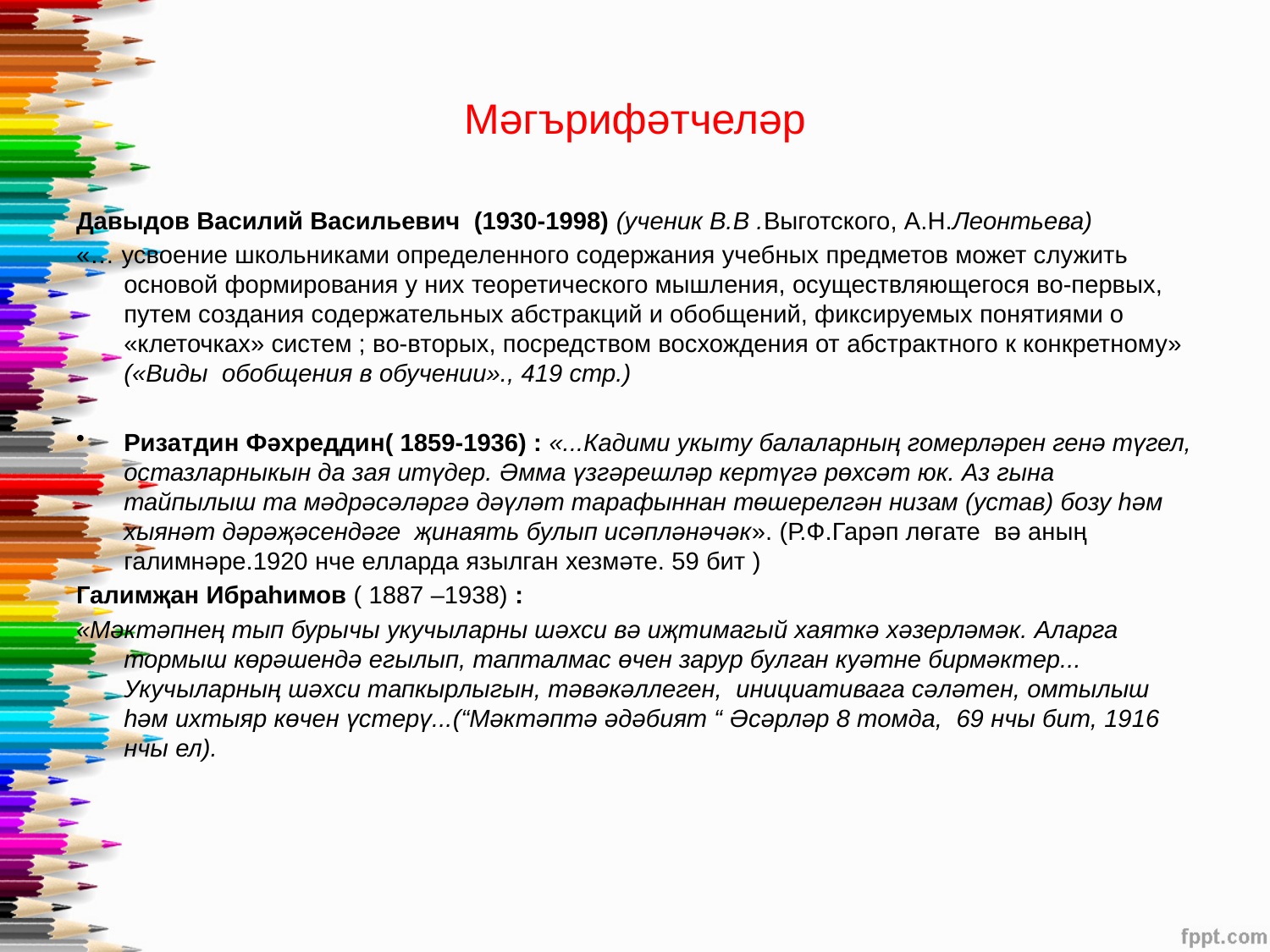

# Мәгърифәтчеләр
Давыдов Василий Васильевич  (1930-1998) (ученик В.В .Выготского, А.Н.Леонтьева)
«… усвоение школьниками определенного содержания учебных предметов может служить основой формирования у них теоретического мышления, осуществляющегося во-первых, путем создания содержательных абстракций и обобщений, фиксируемых понятиями о «клеточках» систем ; во-вторых, посредством восхождения от абстрактного к конкретному» («Виды  обобщения в обучении»., 419 стр.)

Ризатдин Фәхреддин( 1859-1936) : «...Кадими укыту балаларның гомерләрен генә түгел, остазларныкын да зая итүдер. Әмма үзгәрешләр кертүгә рөхсәт юк. Аз гына тайпылыш та мәдрәсәләргә дәүләт тарафыннан төшерелгән низам (устав) бозу һәм хыянәт дәрәҗәсендәге  җинаять булып исәпләнәчәк». (Р.Ф.Гарәп лөгате  вә аның галимнәре.1920 нче елларда язылган хезмәте. 59 бит )
Галимҗан Ибраһимов ( 1887 –1938) :
«Мәктәпнең тып бурычы укучыларны шәхси вә иҗтимагый хаяткә хәзерләмәк. Аларга тормыш көрәшендә егылып, тапталмас өчен зарур булган куәтне бирмәктер... Укучыларның шәхси тапкырлыгын, тәвәкәллеген,  инициативага сәләтен, омтылыш һәм ихтыяр көчен үстерү...(“Мәктәптә әдәбият “ Әсәрләр 8 томда,  69 нчы бит, 1916 нчы ел).